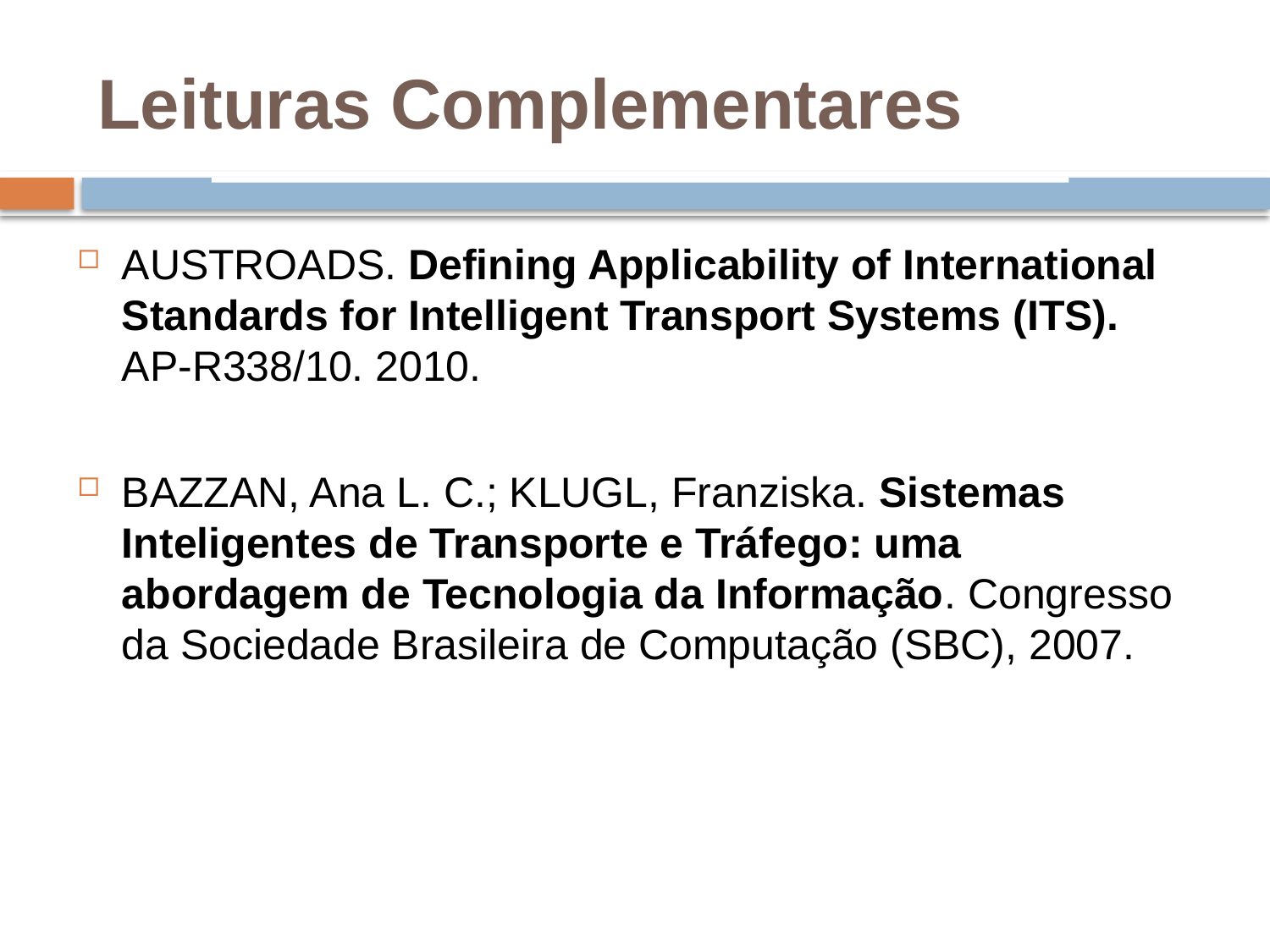

Leituras Complementares

AUSTROADS. Defining Applicability of International Standards for Intelligent Transport Systems (ITS). AP-R338/10. 2010.

BAZZAN, Ana L. C.; KLUGL, Franziska. Sistemas Inteligentes de Transporte e Tráfego: uma abordagem de Tecnologia da Informação. Congresso da Sociedade Brasileira de Computação (SBC), 2007.